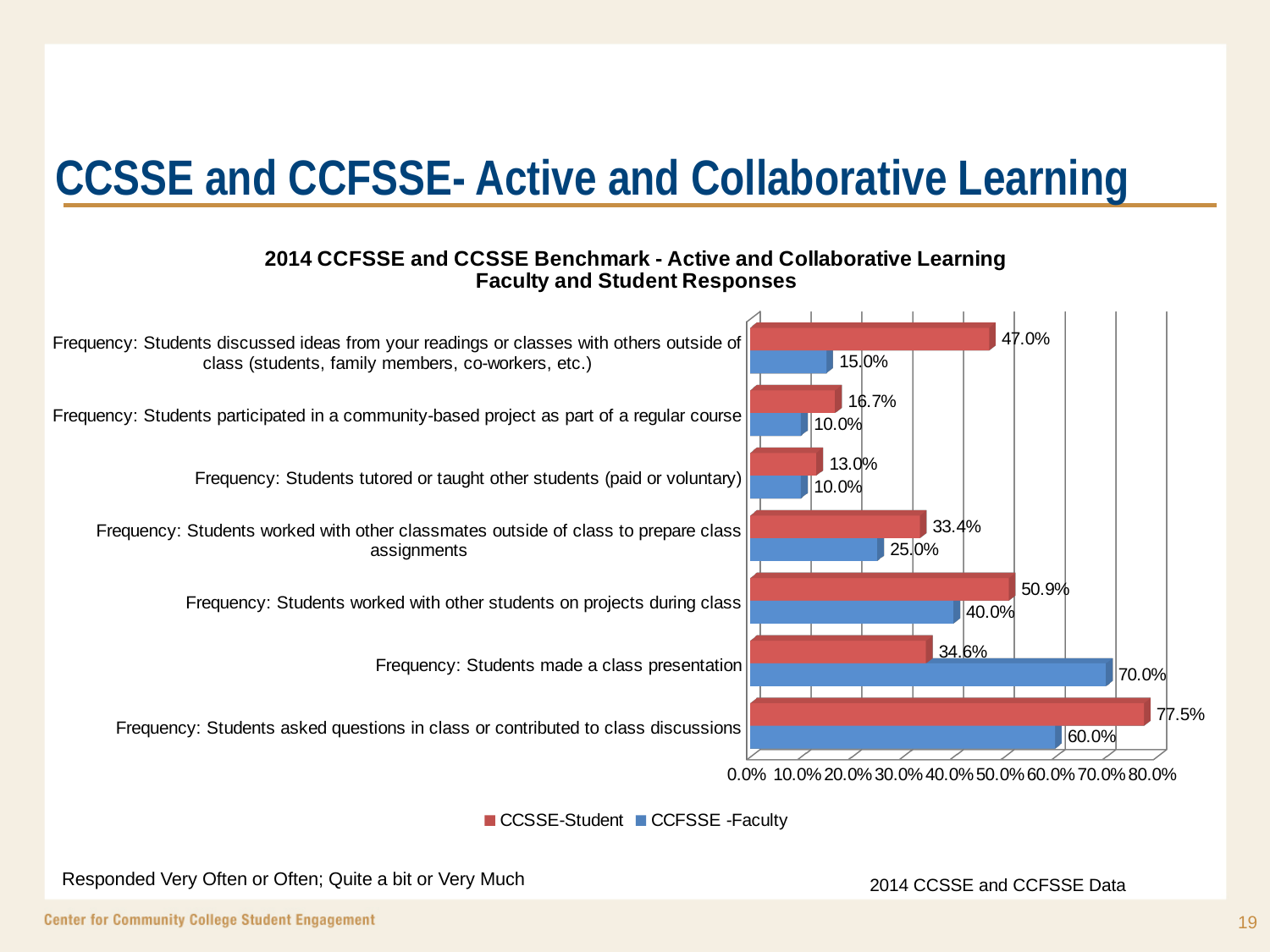

# CCSSE and CCFSSE- Active and Collaborative Learning

[unsupported chart]

Responded Very Often or Often; Quite a bit or Very Much
2014 CCSSE and CCFSSE Data
19